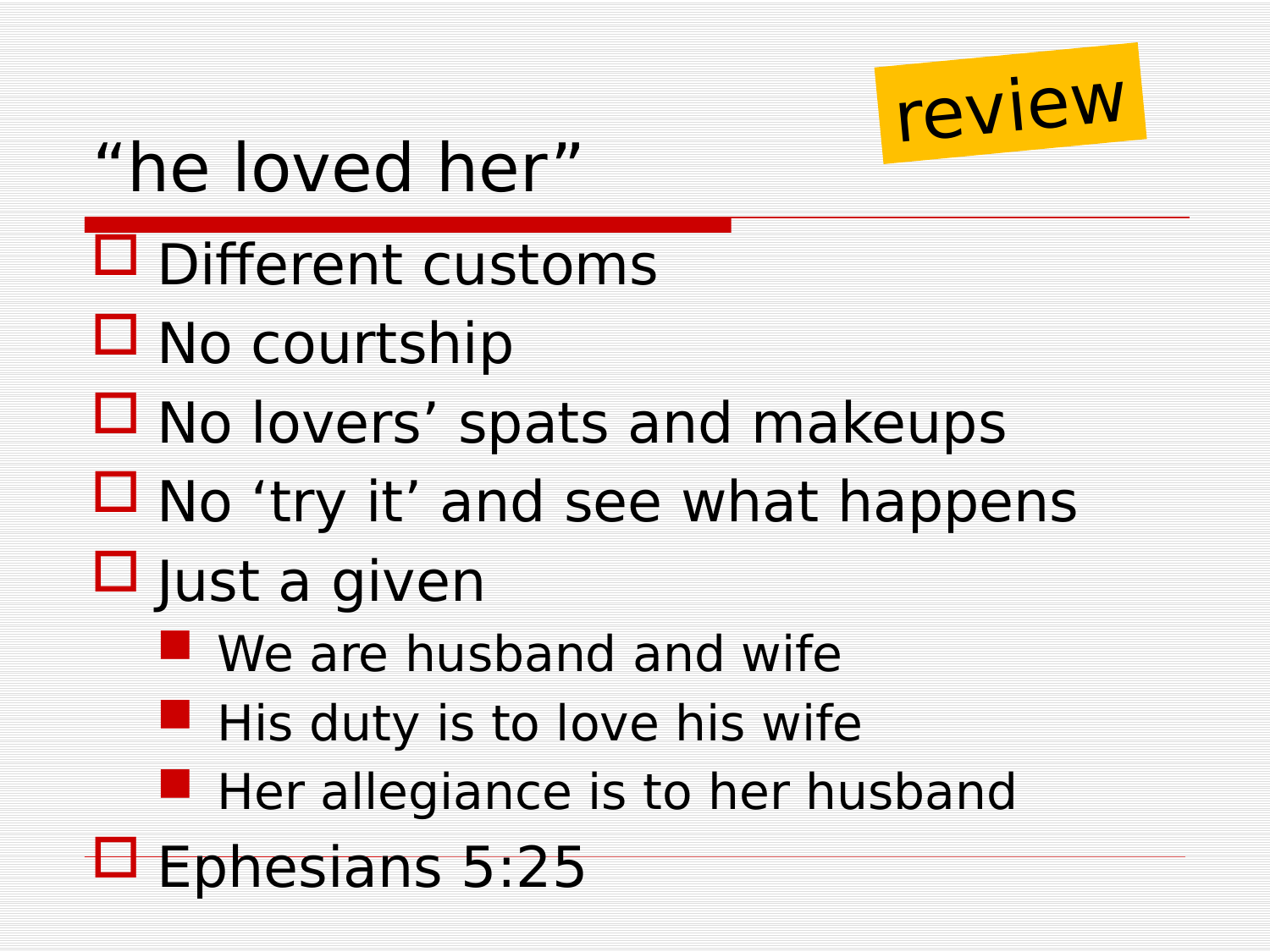

# “he loved her”
review
Different customs
No courtship
No lovers’ spats and makeups
No ‘try it’ and see what happens
Just a given
We are husband and wife
His duty is to love his wife
Her allegiance is to her husband
Ephesians 5:25